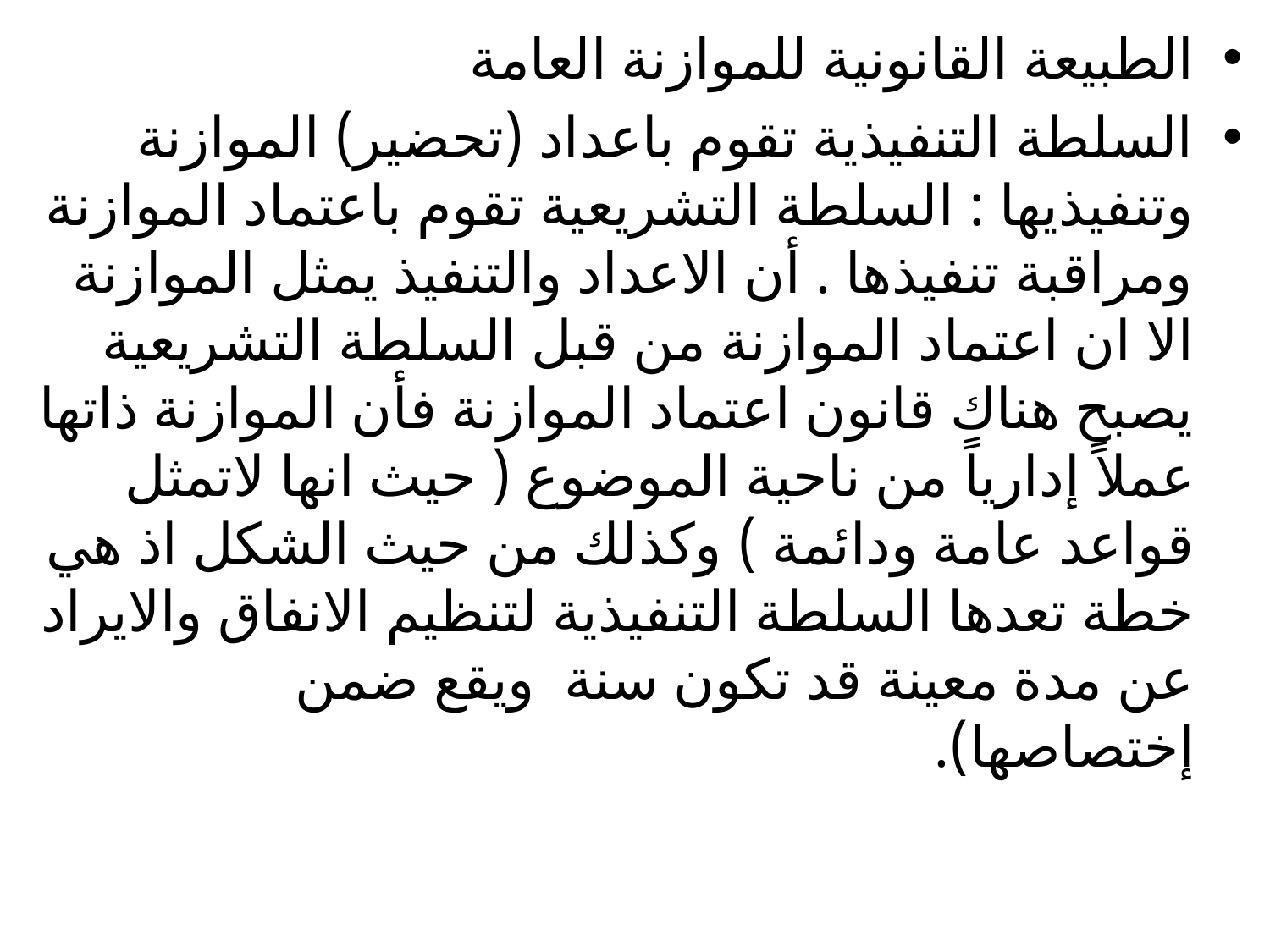

الطبيعة القانونية للموازنة العامة
السلطة التنفيذية تقوم باعداد (تحضير) الموازنة وتنفيذيها : السلطة التشريعية تقوم باعتماد الموازنة ومراقبة تنفيذها . أن الاعداد والتنفيذ يمثل الموازنة الا ان اعتماد الموازنة من قبل السلطة التشريعية يصبح هناك قانون اعتماد الموازنة فأن الموازنة ذاتها عملاً إدارياً من ناحية الموضوع ( حيث انها لاتمثل قواعد عامة ودائمة ) وكذلك من حيث الشكل اذ هي خطة تعدها السلطة التنفيذية لتنظيم الانفاق والايراد عن مدة معينة قد تكون سنة  ويقع ضمن إختصاصها).